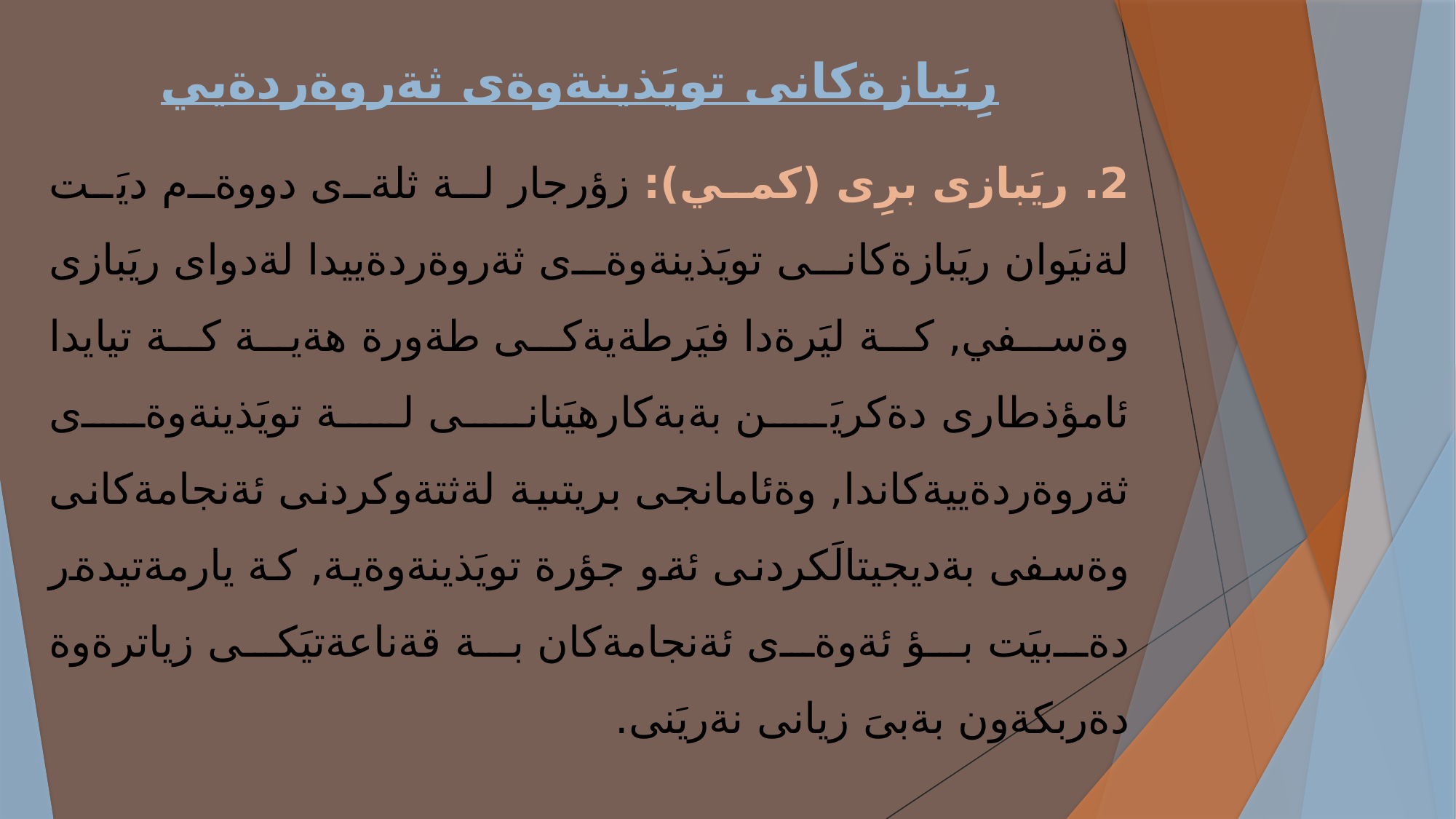

# رِيَبازةكانى تويَذينةوةى ثةروةردةيي
2. ريَبازى برِى (كمي): زؤرجار لة ثلةى دووةم ديَت لةنيَوان ريَبازةكانى تويَذينةوةى ثةروةردةييدا لةدواى ريَبازى وةسفي, كة ليَرةدا فيَرطةيةكى طةورة هةية كة تيايدا ئامؤذطارى دةكريَن بةبةكارهيَنانى لة تويَذينةوةى ثةروةردةييةكاندا, وةئامانجى بريتىية لةثتةوكردنى ئةنجامةكانى وةسفى بةديجيتالَكردنى ئةو جؤرة تويَذينةوةية, كة يارمةتيدةر دةبيَت بؤ ئةوةى ئةنجامةكان بة قةناعةتيَكى زياترةوة دةربكةون بةبىَ زيانى نةريَنى.